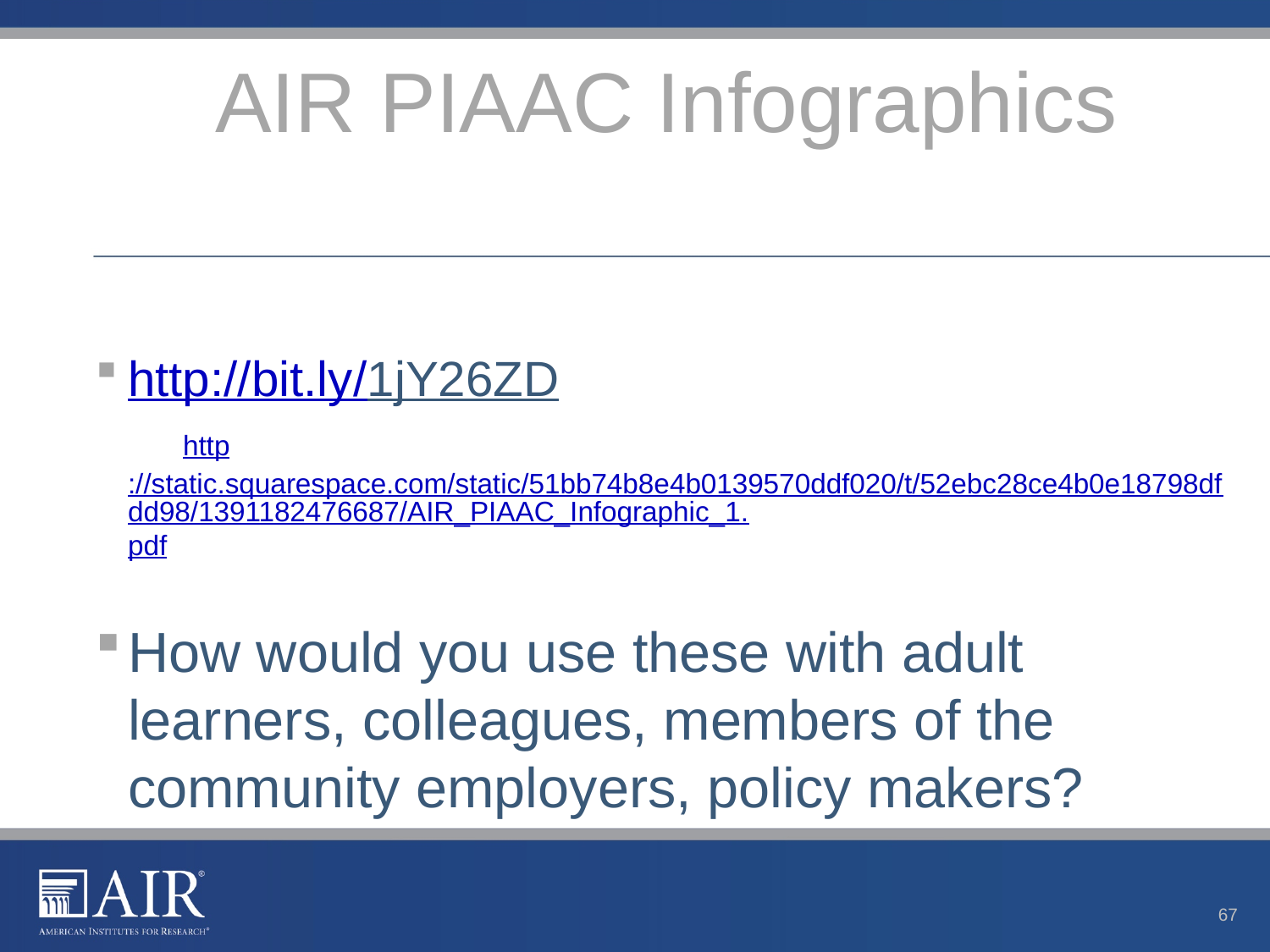

# AIR PIAAC Infographics

http://bit.ly/1jY26ZD                                                      http://static.squarespace.com/static/51bb74b8e4b0139570ddf020/t/52ebc28ce4b0e18798dfdd98/1391182476687/AIR_PIAAC_Infographic_1.pdf

How would you use these with adult learners, colleagues, members of the community employers, policy makers?

67